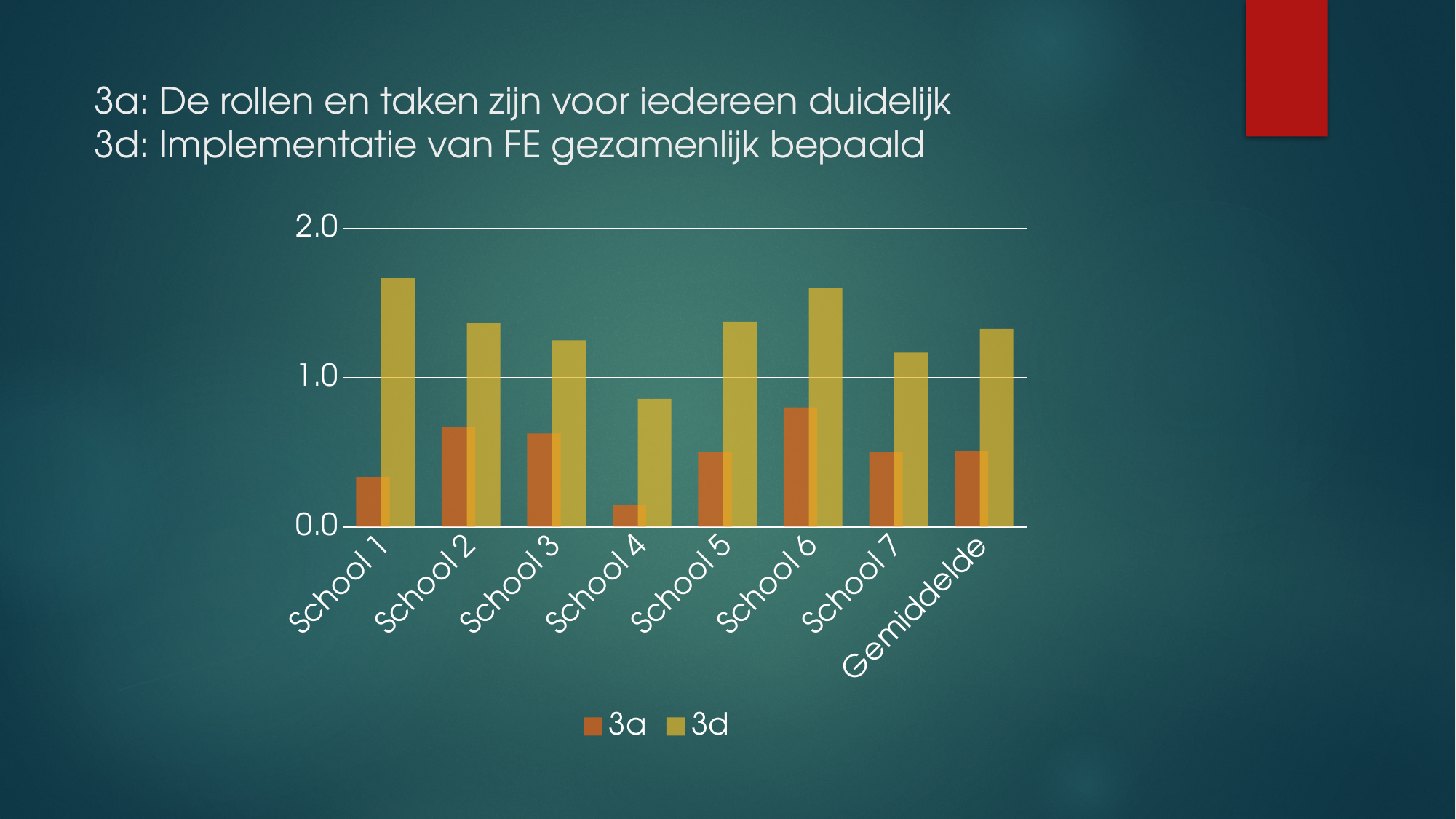

# 3a: De rollen en taken zijn voor iedereen duidelijk 3d: Implementatie van FE gezamenlijk bepaald

### Chart

| Category | 3a | 3d |
|---|---|---|
| School 1 | 0.3333333333333333 | 1.6666666666666667 |
| School 2 | 0.6666666666666666 | 1.3636363636363635 |
| School 3 | 0.625 | 1.25 |
| School 4 | 0.14285714285714285 | 0.8571428571428571 |
| School 5 | 0.5 | 1.375 |
| School 6 | 0.8 | 1.6 |
| School 7 | 0.5 | 1.1666666666666667 |
| Gemiddelde | 0.5096938775510205 | 1.3255875077303647 |